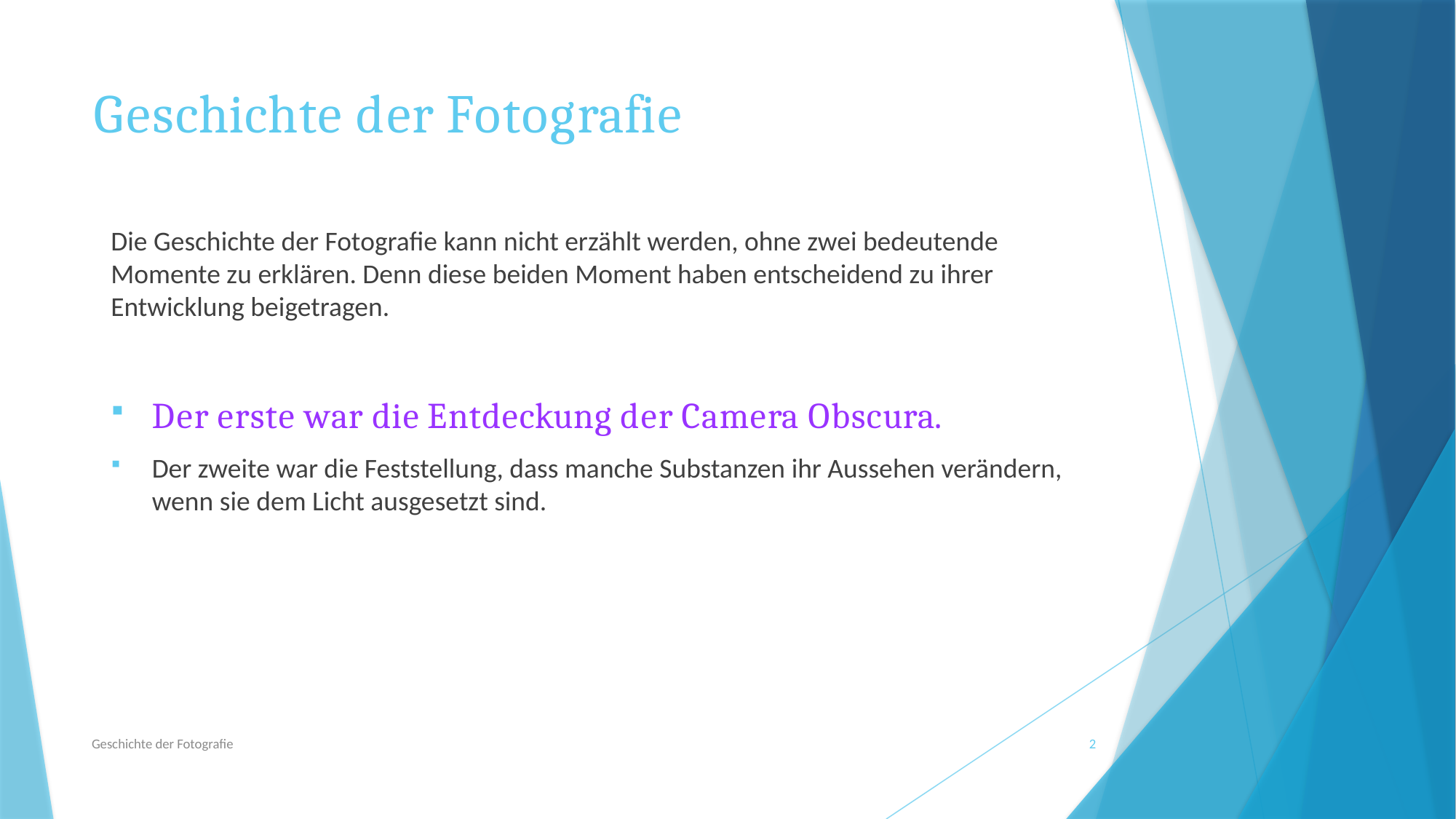

# Geschichte der Fotografie
Die Geschichte der Fotografie kann nicht erzählt werden, ohne zwei bedeutende Momente zu erklären. Denn diese beiden Moment haben entscheidend zu ihrer Entwicklung beigetragen.

Der erste war die Entdeckung der Camera Obscura.
Der zweite war die Feststellung, dass manche Substanzen ihr Aussehen verändern, wenn sie dem Licht ausgesetzt sind.
Geschichte der Fotografie
2